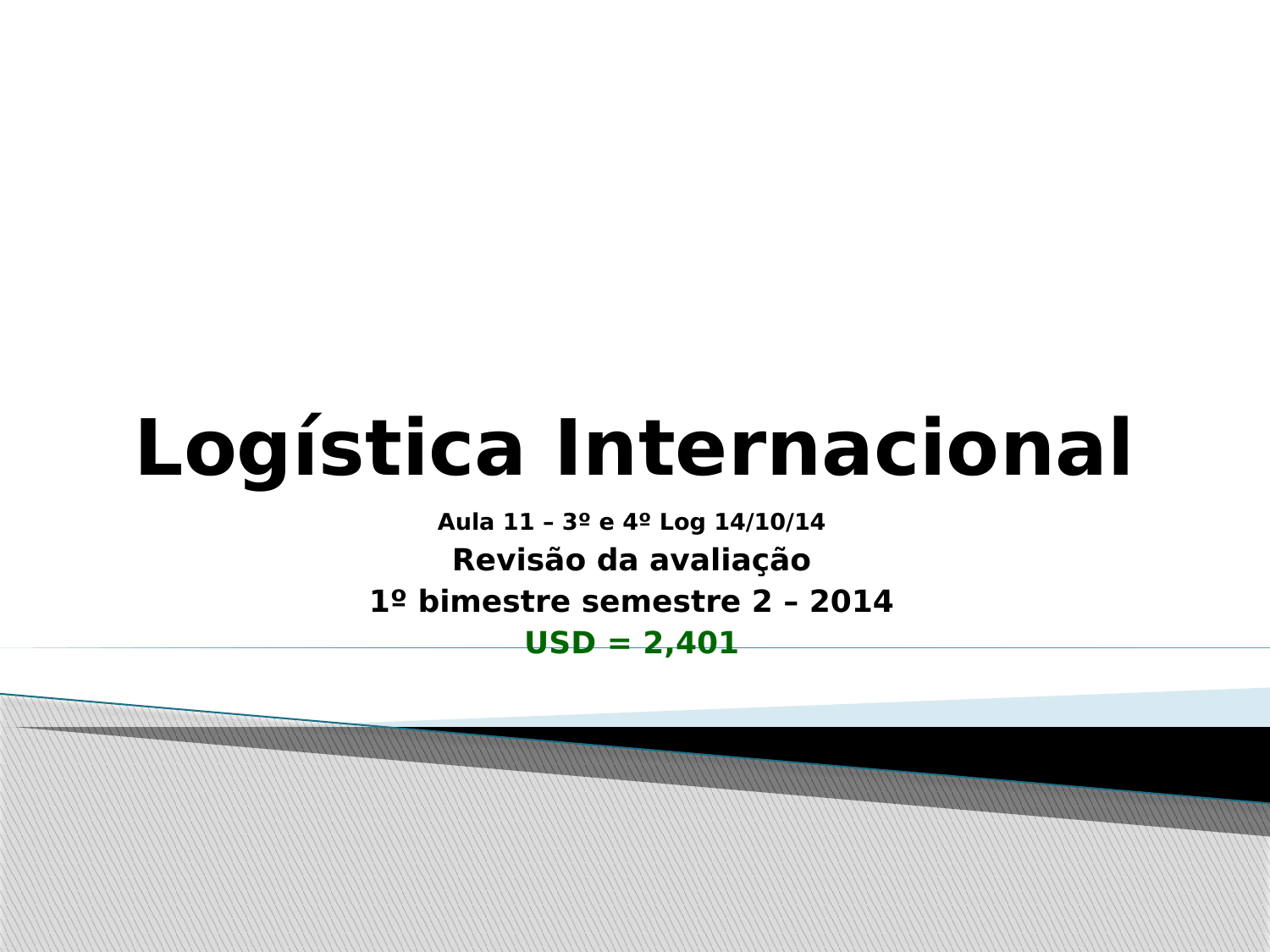

# Logística Internacional
Aula 11 – 3º e 4º Log 14/10/14
Revisão da avaliação
1º bimestre semestre 2 – 2014
USD = 2,401